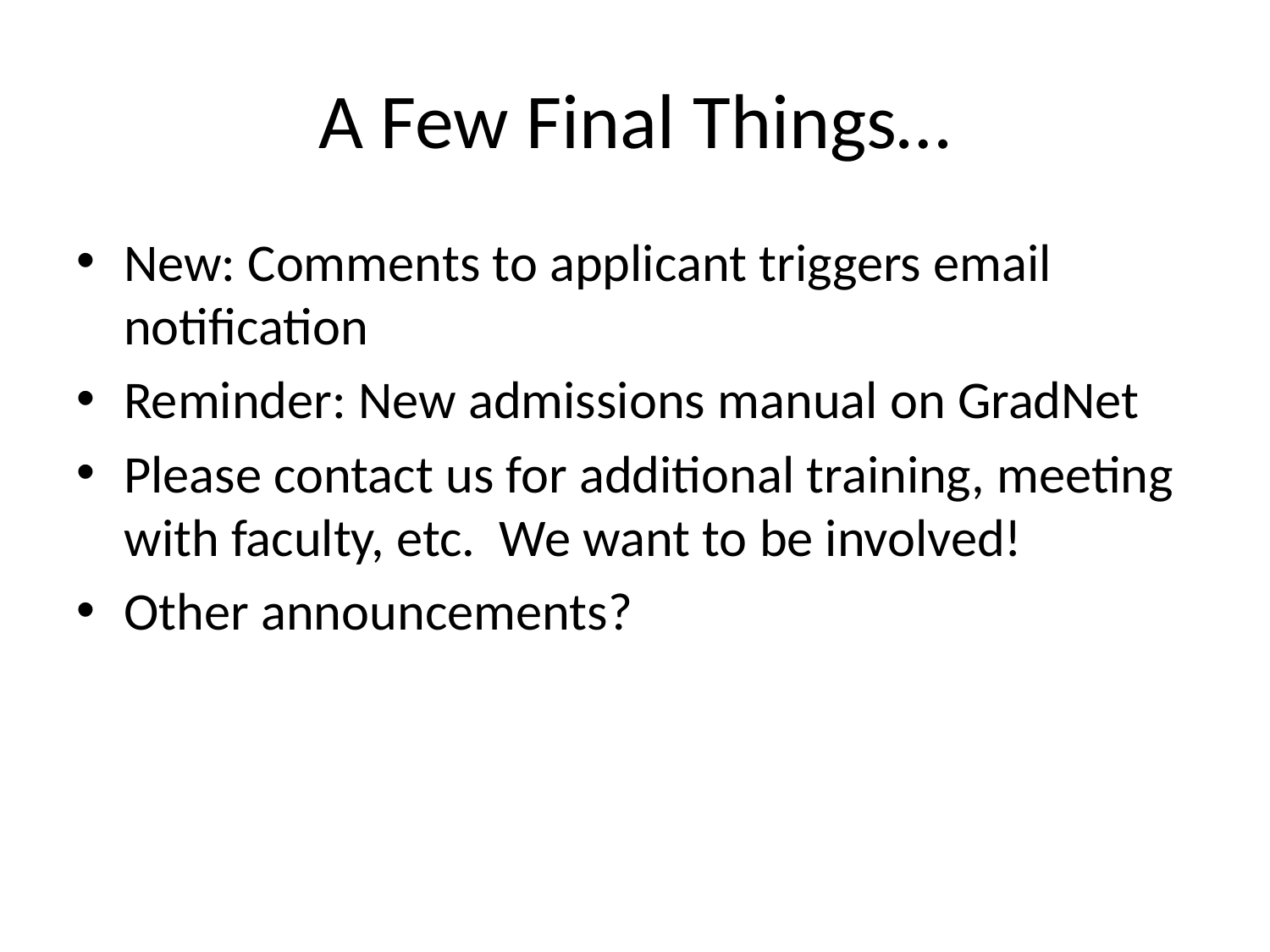

# A Few Final Things…
New: Comments to applicant triggers email notification
Reminder: New admissions manual on GradNet
Please contact us for additional training, meeting with faculty, etc.  We want to be involved!
Other announcements?